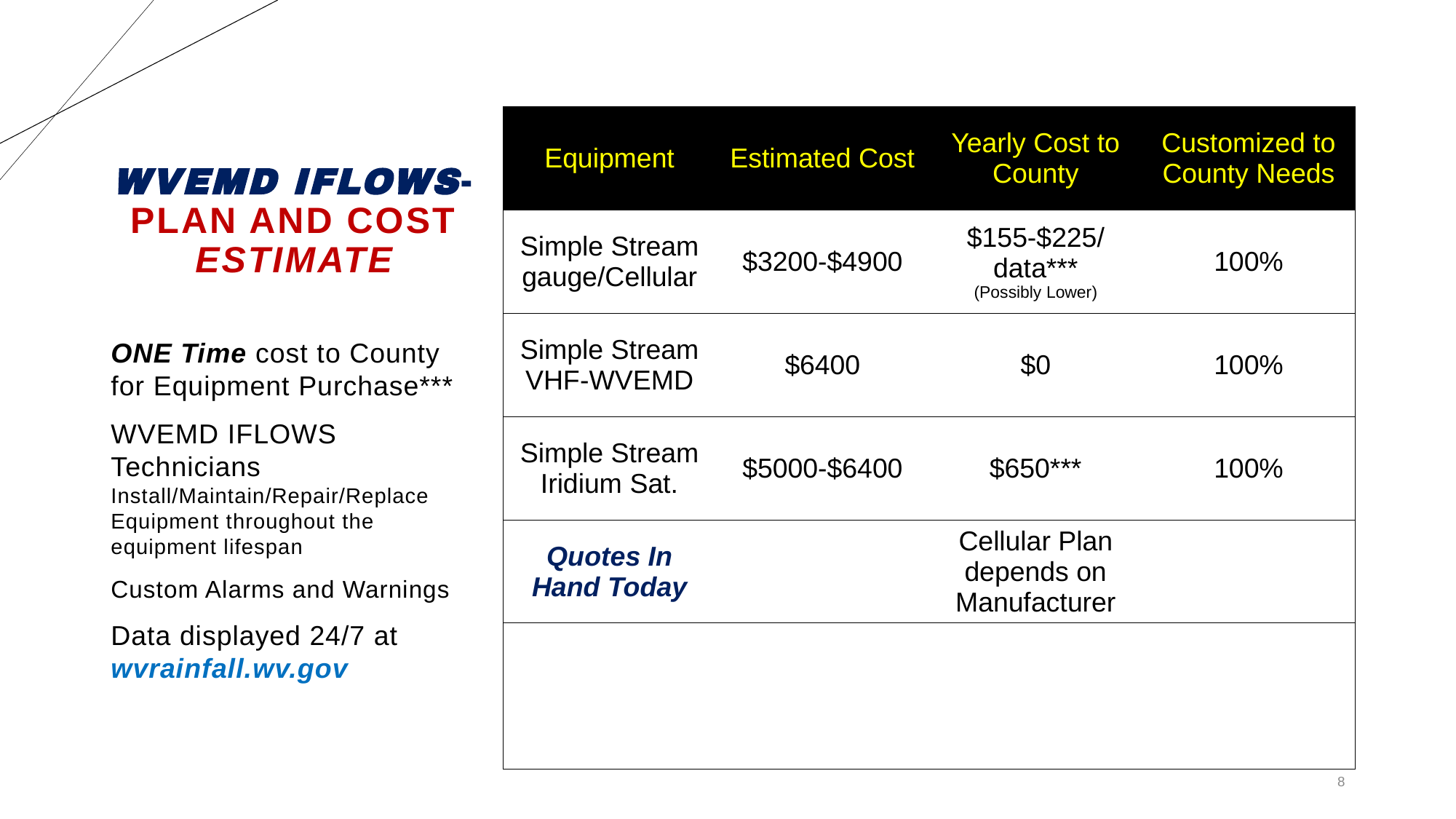

# WVEMD IFLOWS- Plan and Cost Estimate
| Equipment | Estimated Cost | Yearly Cost to County | Customized to County Needs |
| --- | --- | --- | --- |
| Simple Stream gauge/Cellular | $3200-$4900 | $155-$225/data\*\*\* (Possibly Lower) | 100% |
| Simple Stream VHF-WVEMD | $6400 | $0 | 100% |
| Simple Stream Iridium Sat. | $5000-$6400 | $650\*\*\* | 100% |
| Quotes In Hand Today |  | Cellular Plan depends on Manufacturer |  |
|  |  |  |  |
ONE Time cost to County for Equipment Purchase***
WVEMD IFLOWS Technicians Install/Maintain/Repair/Replace Equipment throughout the equipment lifespan
Custom Alarms and Warnings
Data displayed 24/7 at wvrainfall.wv.gov
8